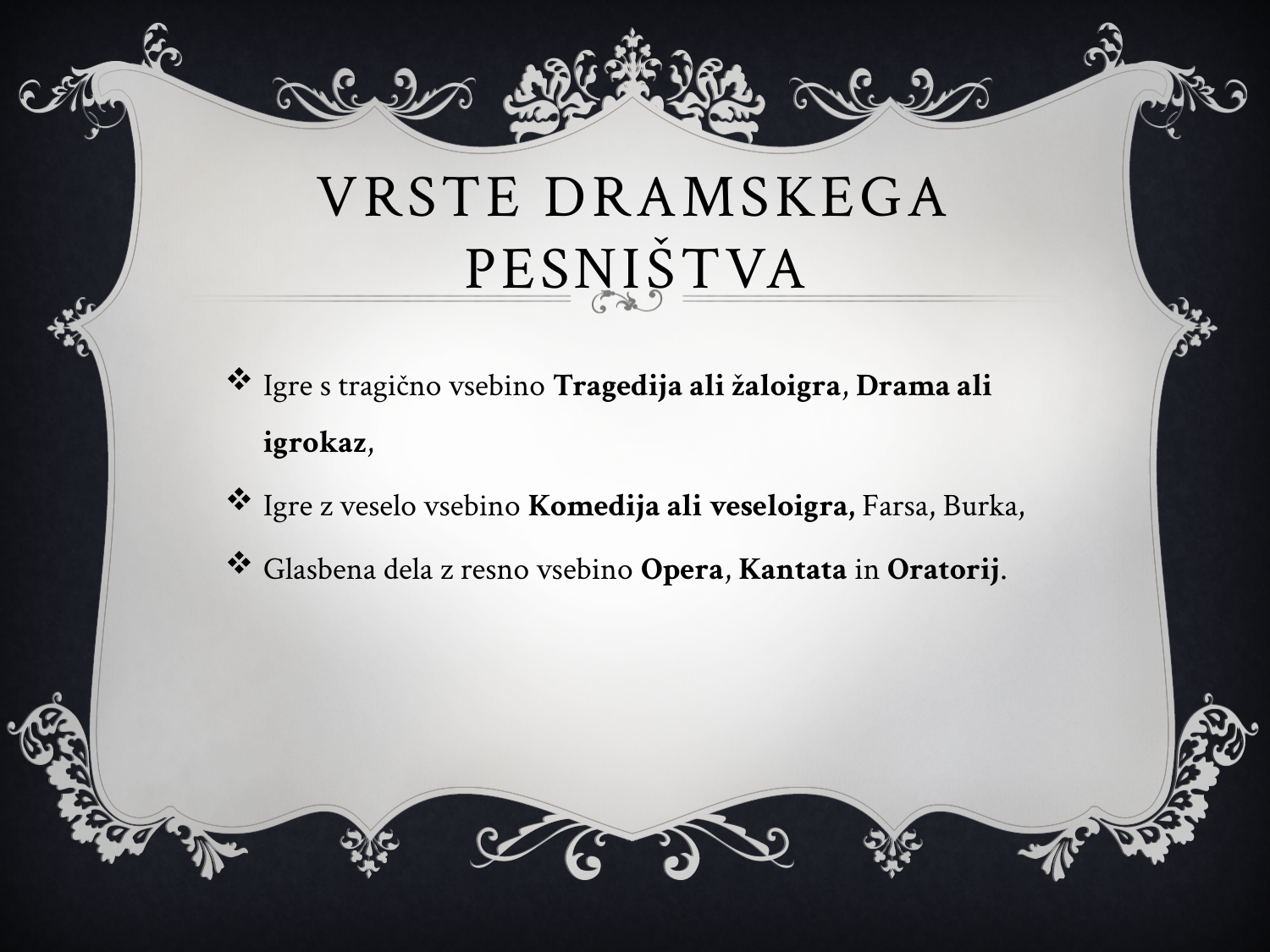

# Vrste dramskega pesništva
Igre s tragično vsebino Tragedija ali žaloigra, Drama ali igrokaz,
Igre z veselo vsebino Komedija ali veseloigra, Farsa, Burka,
Glasbena dela z resno vsebino Opera, Kantata in Oratorij.